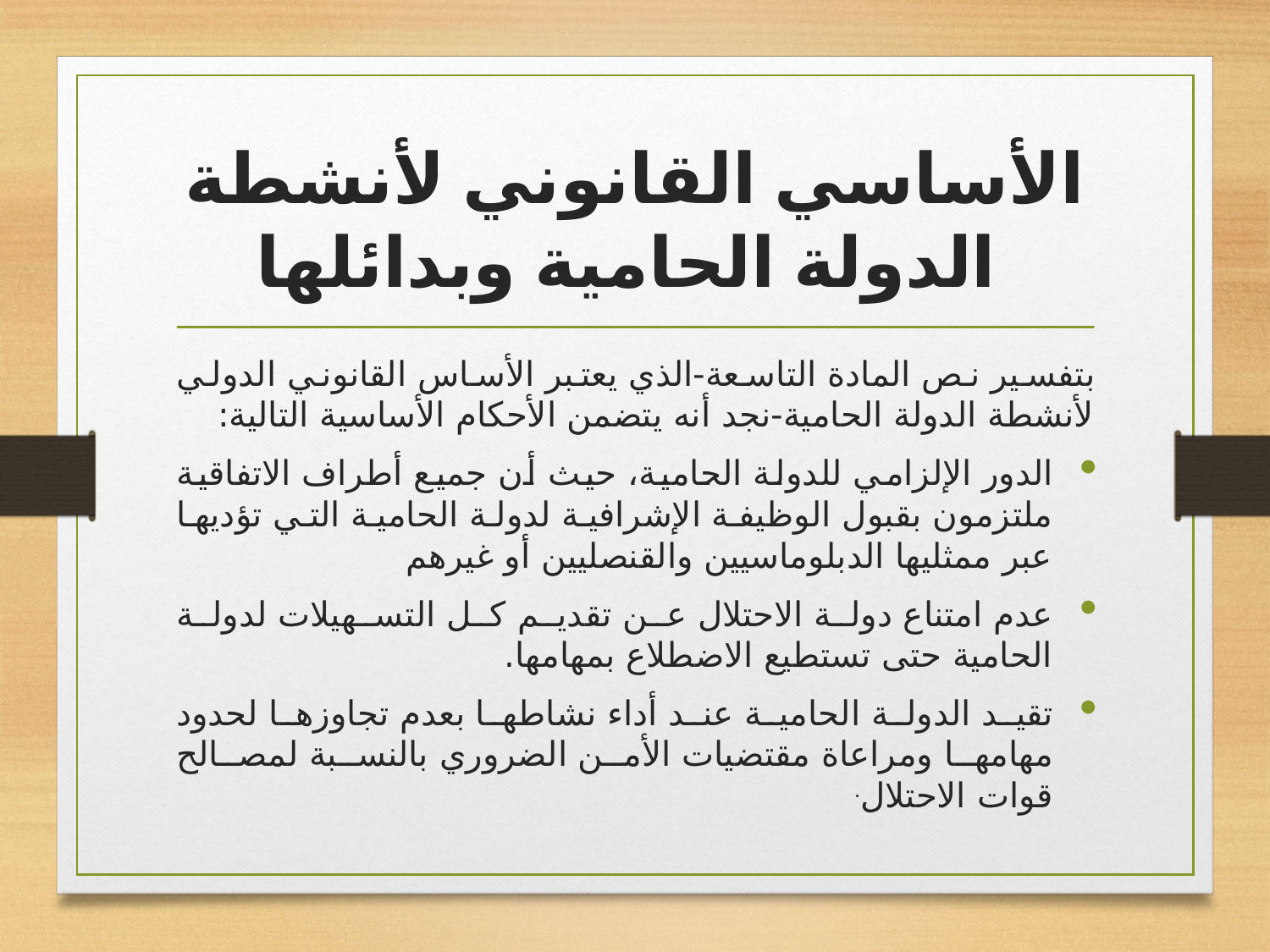

# الأساسي القانوني لأنشطة الدولة الحامية وبدائلها
بتفسير نص المادة التاسعة-الذي يعتبر الأساس القانوني الدولي لأنشطة الدولة الحامية-نجد أنه يتضمن الأحكام الأساسية التالية:
الدور الإلزامي للدولة الحامية، حيث أن جميع أطراف الاتفاقية ملتزمون بقبول الوظيفة الإشرافية لدولة الحامية التي تؤديها عبر ممثليها الدبلوماسيين والقنصليين أو غيرهم
عدم امتناع دولة الاحتلال عن تقديم كل التسهيلات لدولة الحامية حتى تستطيع الاضطلاع بمهامها.
تقيد الدولة الحامية عند أداء نشاطها بعدم تجاوزها لحدود مهامها ومراعاة مقتضيات الأمن الضروري بالنسبة لمصالح قوات الاحتلال.